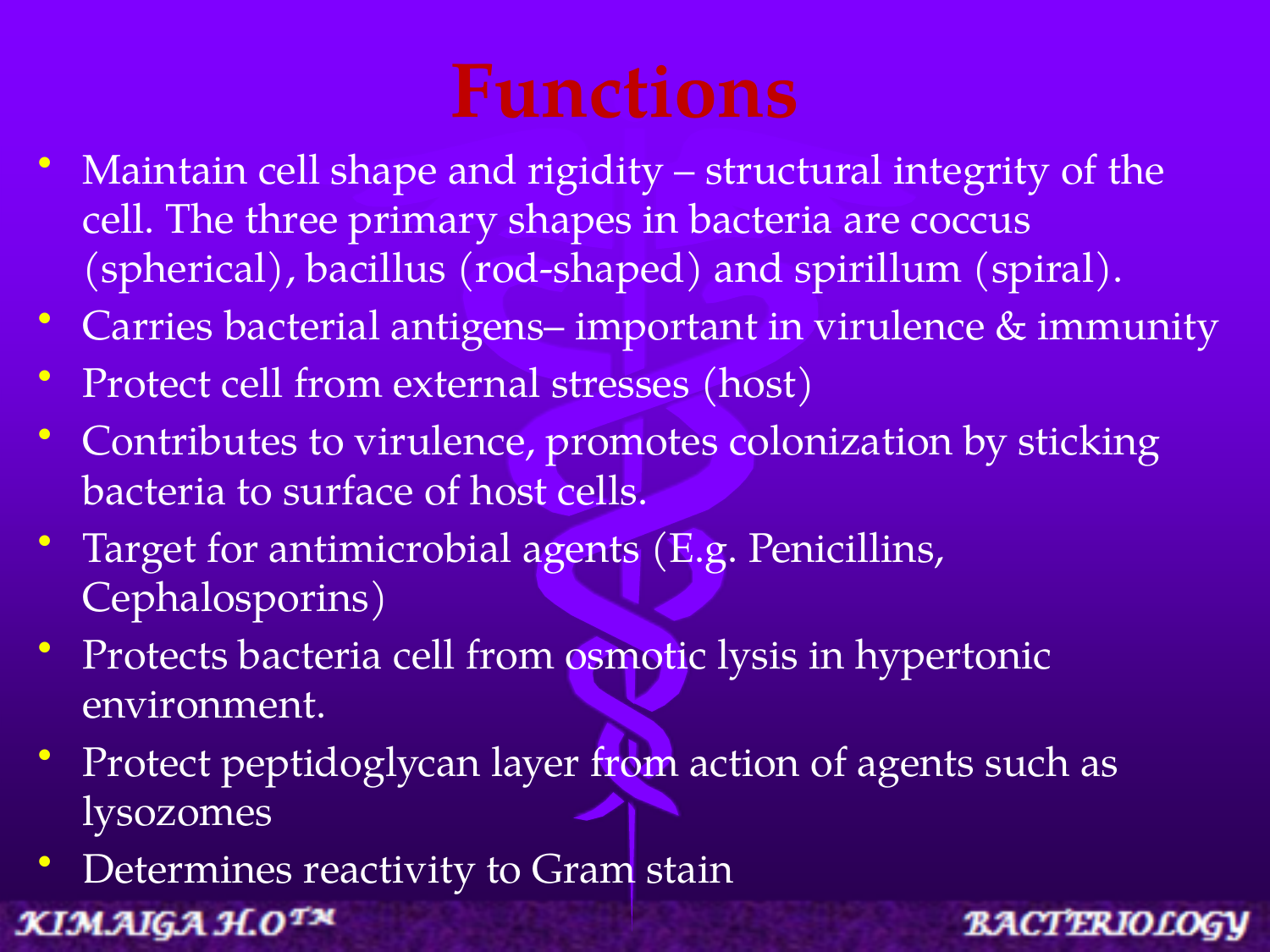

# Functions
Maintain cell shape and rigidity – structural integrity of the cell. The three primary shapes in bacteria are coccus (spherical), bacillus (rod-shaped) and spirillum (spiral).
Carries bacterial antigens– important in virulence & immunity
Protect cell from external stresses (host)
Contributes to virulence, promotes colonization by sticking bacteria to surface of host cells.
Target for antimicrobial agents (E.g. Penicillins, Cephalosporins)
Protects bacteria cell from osmotic lysis in hypertonic environment.
Protect peptidoglycan layer from action of agents such as lysozomes
Determines reactivity to Gram stain